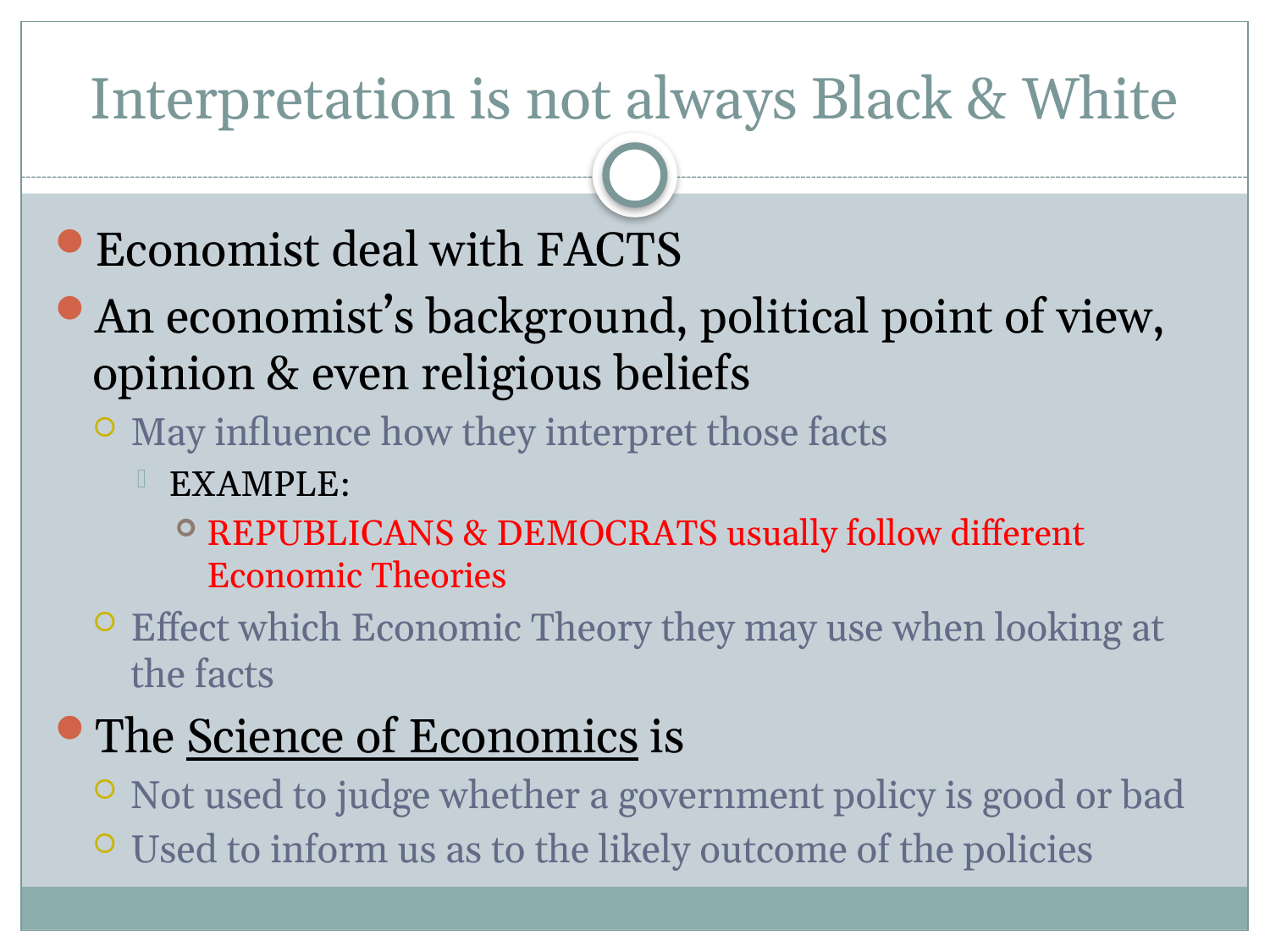

# Interpretation is not always Black & White
Economist deal with FACTS
An economist’s background, political point of view, opinion & even religious beliefs
May influence how they interpret those facts
EXAMPLE:
REPUBLICANS & DEMOCRATS usually follow different Economic Theories
Effect which Economic Theory they may use when looking at the facts
The Science of Economics is
Not used to judge whether a government policy is good or bad
Used to inform us as to the likely outcome of the policies